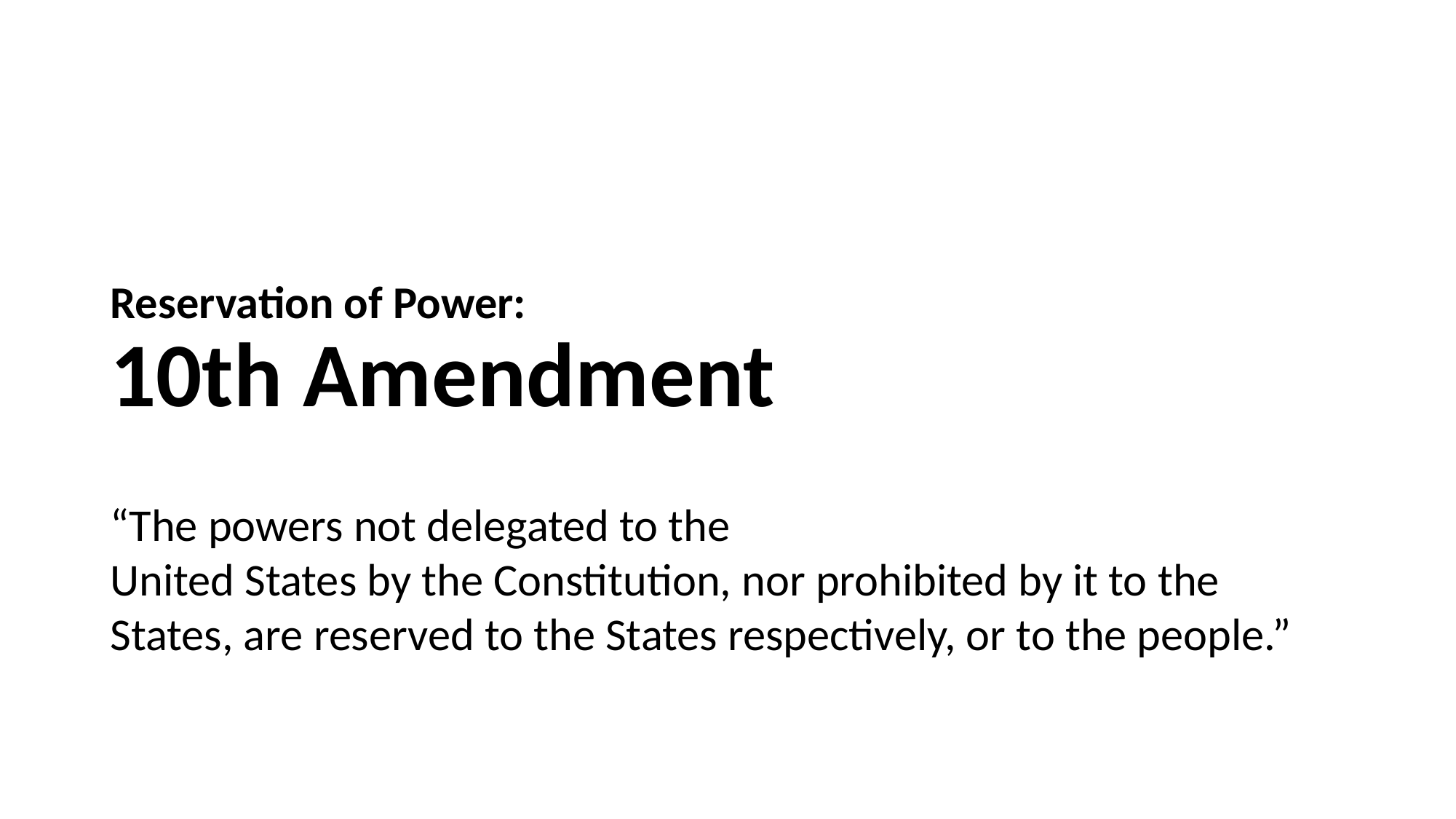

# Reservation of Power: 10th Amendment
“The powers not delegated to the
United States by the Constitution, nor prohibited by it to the States, are reserved to the States respectively, or to the people.”